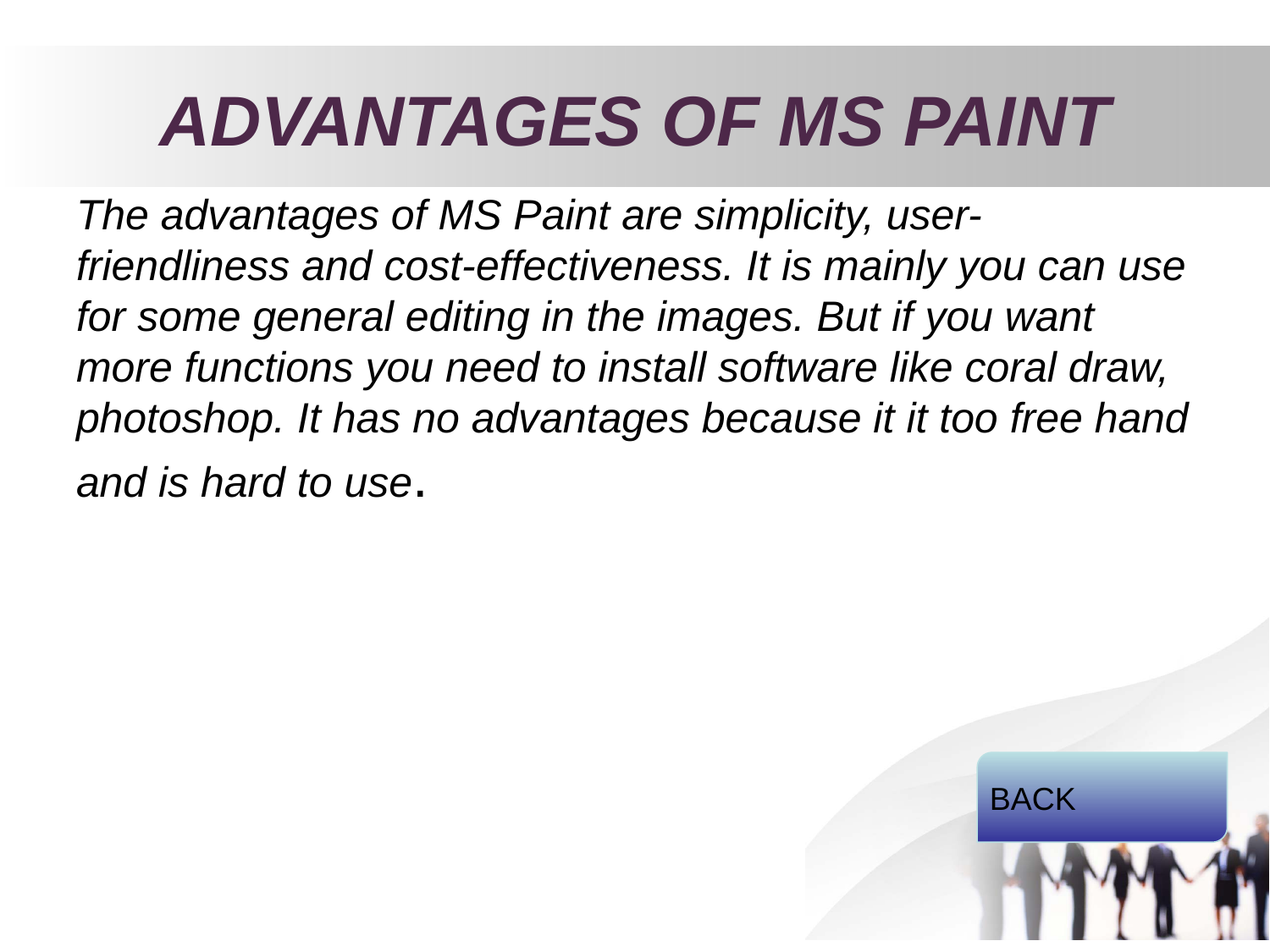

# ADVANTAGES OF MS PAINT
The advantages of MS Paint are simplicity, user-friendliness and cost-effectiveness. It is mainly you can use for some general editing in the images. But if you want more functions you need to install software like coral draw, photoshop. It has no advantages because it it too free hand and is hard to use.
BACK